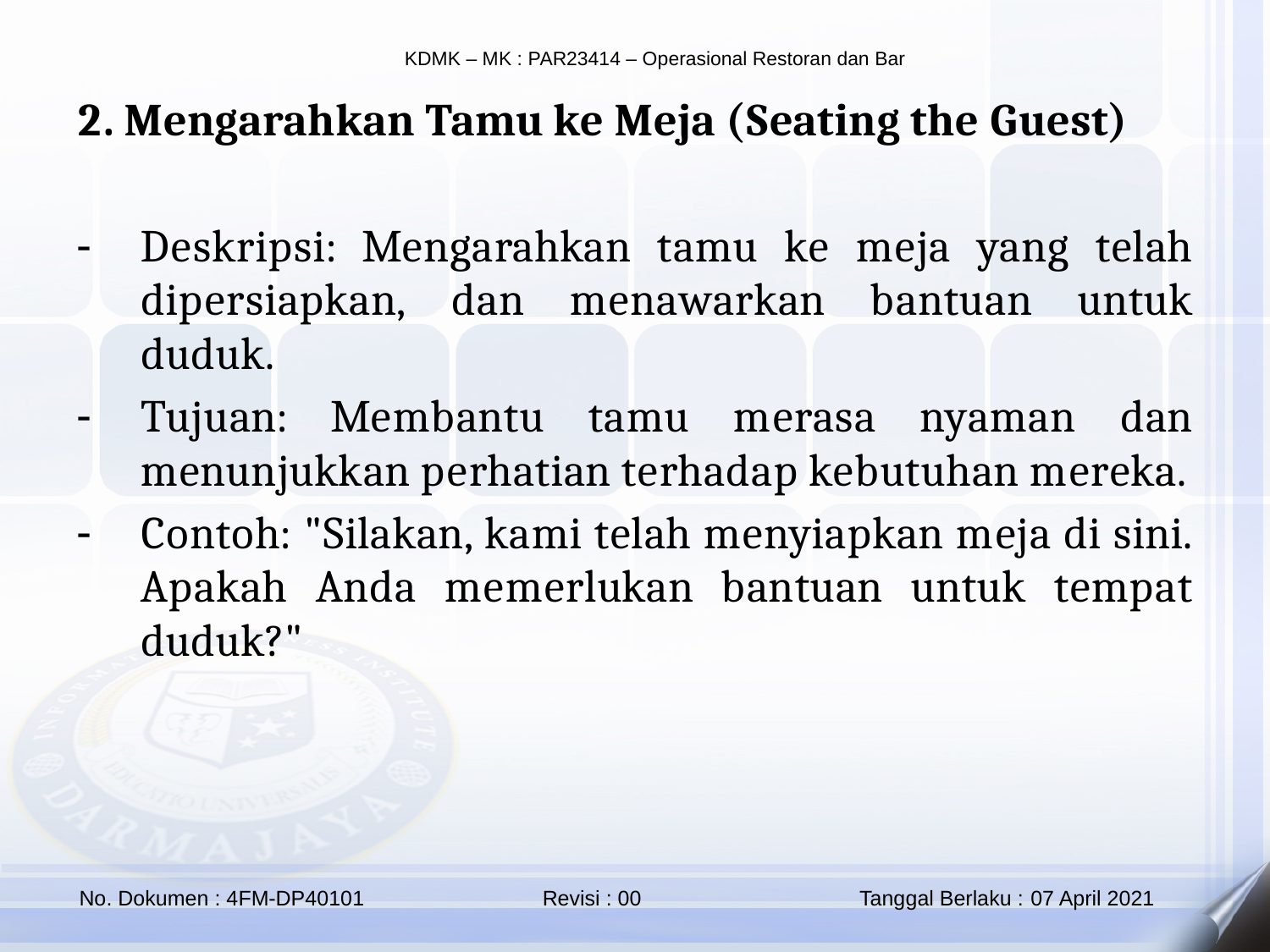

2. Mengarahkan Tamu ke Meja (Seating the Guest)

Deskripsi: Mengarahkan tamu ke meja yang telah dipersiapkan, dan menawarkan bantuan untuk duduk.
Tujuan: Membantu tamu merasa nyaman dan menunjukkan perhatian terhadap kebutuhan mereka.
Contoh: "Silakan, kami telah menyiapkan meja di sini. Apakah Anda memerlukan bantuan untuk tempat duduk?"